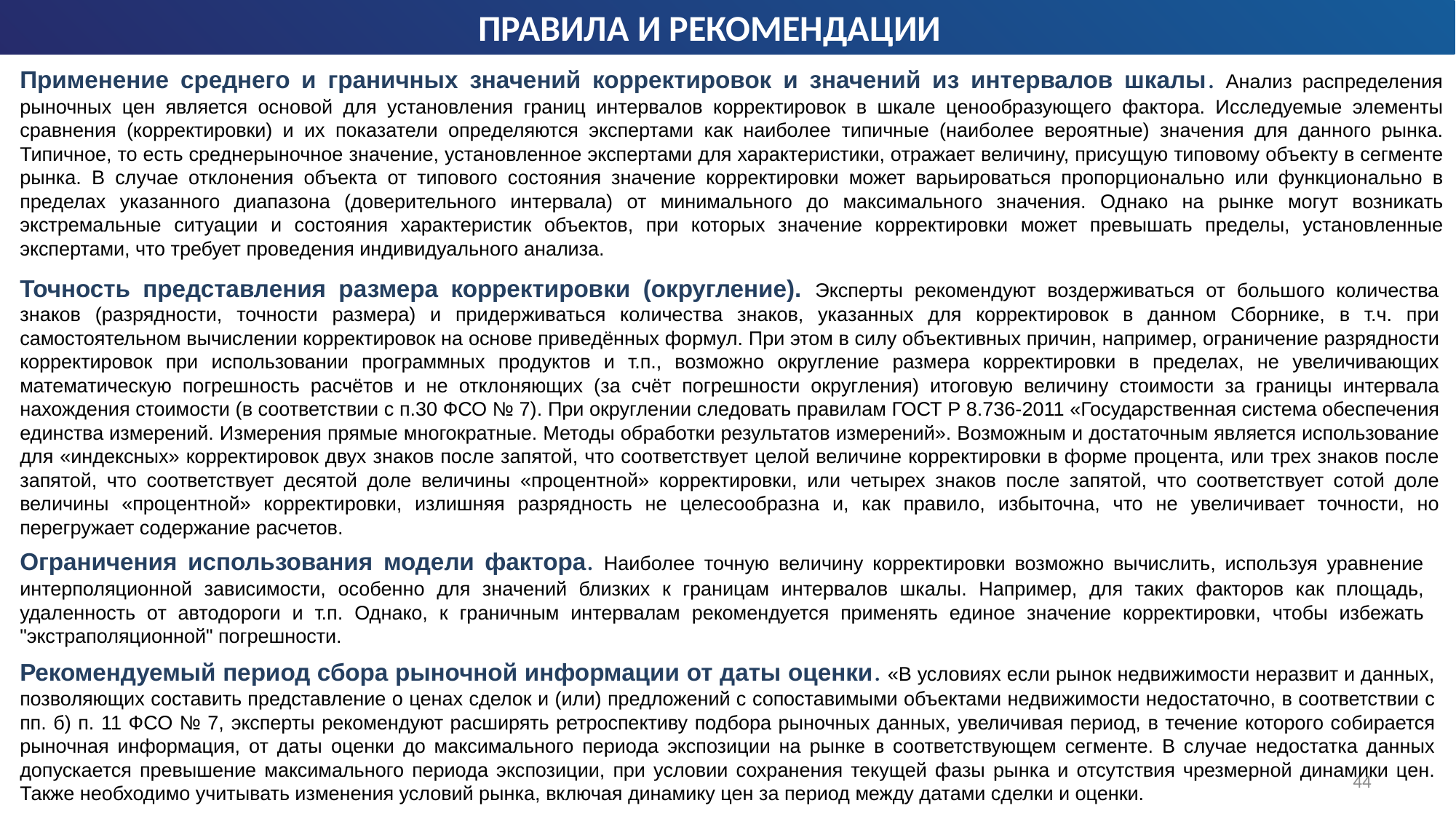

ПРАВИЛА И РЕКОМЕНДАЦИИ
Применение среднего и граничных значений корректировок и значений из интервалов шкалы. Анализ распределения рыночных цен является основой для установления границ интервалов корректировок в шкале ценообразующего фактора. Исследуемые элементы сравнения (корректировки) и их показатели определяются экспертами как наиболее типичные (наиболее вероятные) значения для данного рынка. Типичное, то есть среднерыночное значение, установленное экспертами для характеристики, отражает величину, присущую типовому объекту в сегменте рынка. В случае отклонения объекта от типового состояния значение корректировки может варьироваться пропорционально или функционально в пределах указанного диапазона (доверительного интервала) от минимального до максимального значения. Однако на рынке могут возникать экстремальные ситуации и состояния характеристик объектов, при которых значение корректировки может превышать пределы, установленные экспертами, что требует проведения индивидуального анализа.
Точность представления размера корректировки (округление). Эксперты рекомендуют воздерживаться от большого количества знаков (разрядности, точности размера) и придерживаться количества знаков, указанных для корректировок в данном Сборнике, в т.ч. при самостоятельном вычислении корректировок на основе приведённых формул. При этом в силу объективных причин, например, ограничение разрядности корректировок при использовании программных продуктов и т.п., возможно округление размера корректировки в пределах, не увеличивающих математическую погрешность расчётов и не отклоняющих (за счёт погрешности округления) итоговую величину стоимости за границы интервала нахождения стоимости (в соответствии с п.30 ФСО № 7). При округлении следовать правилам ГОСТ Р 8.736-2011 «Государственная система обеспечения единства измерений. Измерения прямые многократные. Методы обработки результатов измерений». Возможным и достаточным является использование для «индексных» корректировок двух знаков после запятой, что соответствует целой величине корректировки в форме процента, или трех знаков после запятой, что соответствует десятой доле величины «процентной» корректировки, или четырех знаков после запятой, что соответствует сотой доле величины «процентной» корректировки, излишняя разрядность не целесообразна и, как правило, избыточна, что не увеличивает точности, но перегружает содержание расчетов.
Ограничения использования модели фактора. Наиболее точную величину корректировки возможно вычислить, используя уравнение интерполяционной зависимости, особенно для значений близких к границам интервалов шкалы. Например, для таких факторов как площадь, удаленность от автодороги и т.п. Однако, к граничным интервалам рекомендуется применять единое значение корректировки, чтобы избежать "экстраполяционной" погрешности.
Рекомендуемый период сбора рыночной информации от даты оценки. «В условиях если рынок недвижимости неразвит и данных, позволяющих составить представление о ценах сделок и (или) предложений с сопоставимыми объектами недвижимости недостаточно, в соответствии с пп. б) п. 11 ФСО № 7, эксперты рекомендуют расширять ретроспективу подбора рыночных данных, увеличивая период, в течение которого собирается рыночная информация, от даты оценки до максимального периода экспозиции на рынке в соответствующем сегменте. В случае недостатка данных допускается превышение максимального периода экспозиции, при условии сохранения текущей фазы рынка и отсутствия чрезмерной динамики цен. Также необходимо учитывать изменения условий рынка, включая динамику цен за период между датами сделки и оценки.
44